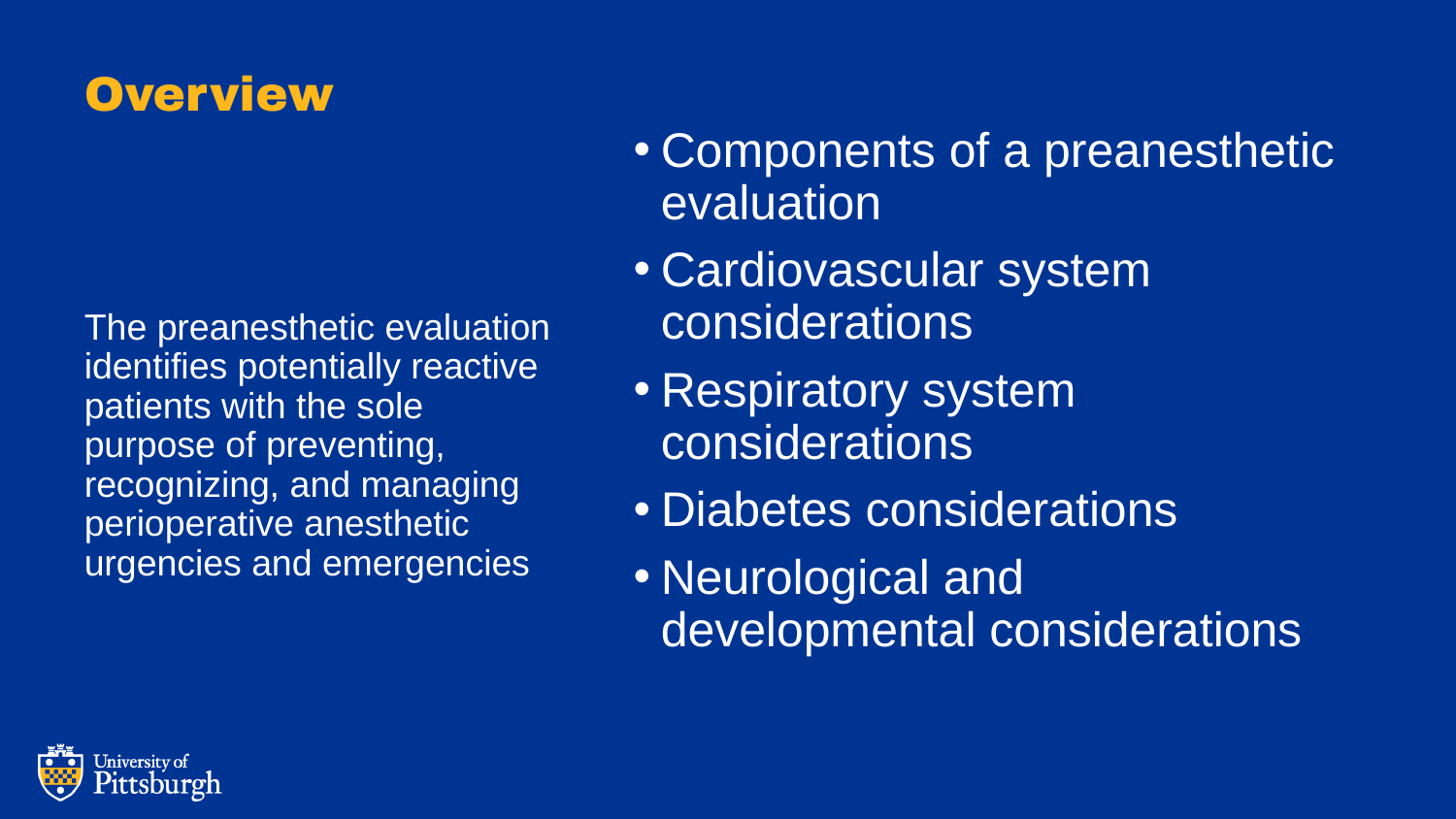

# Overview
Components of a preanesthetic evaluation
Cardiovascular system considerations
Respiratory system considerations
Diabetes considerations
Neurological and developmental considerations
The preanesthetic evaluation identifies potentially reactive patients with the sole purpose of preventing, recognizing, and managing perioperative anesthetic urgencies and emergencies